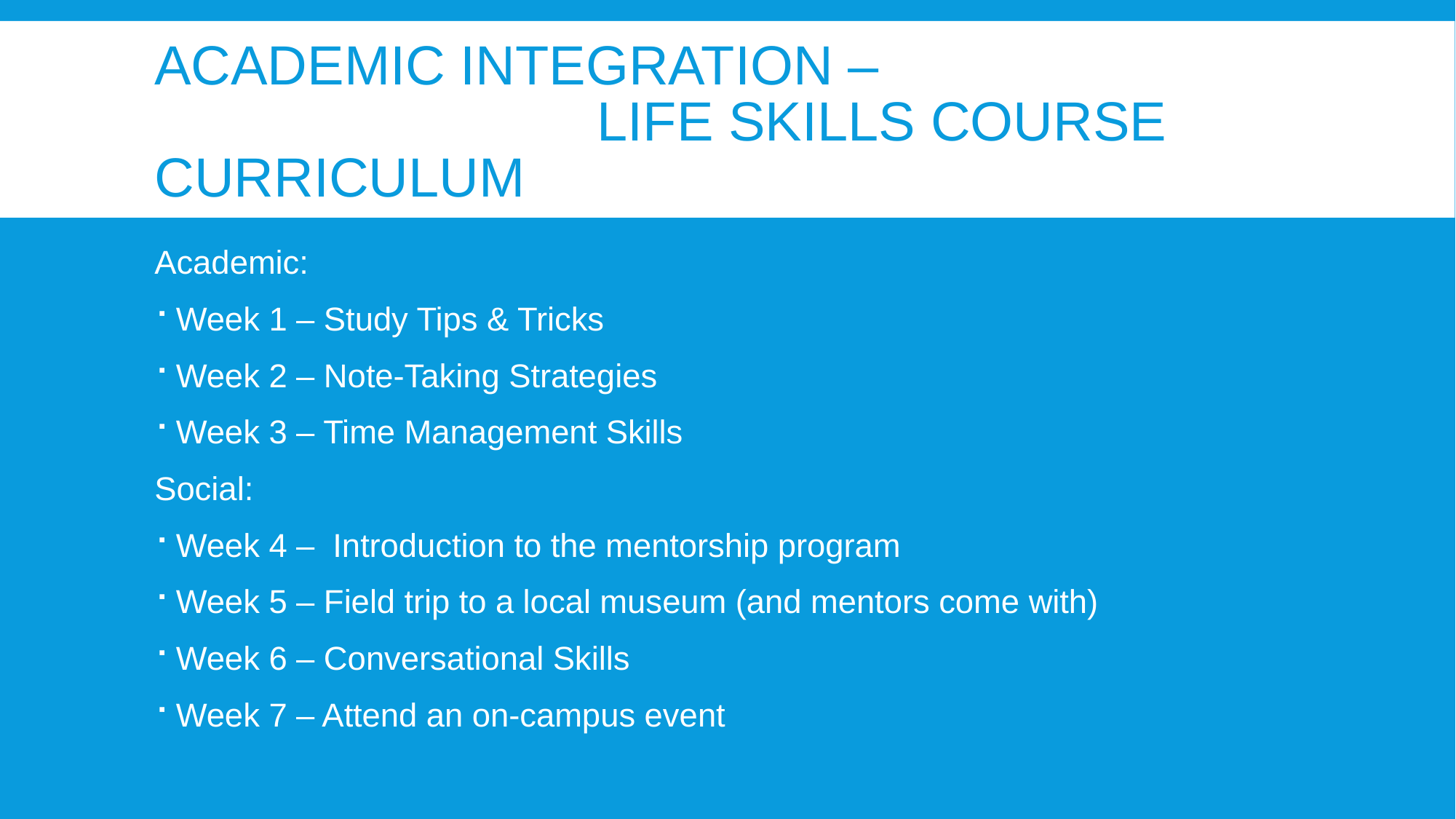

# Academic integration –                             life skills course curriculum
Academic:
Week 1 – Study Tips & Tricks
Week 2 – Note-Taking Strategies
Week 3 – Time Management Skills
Social:
Week 4 –  Introduction to the mentorship program
Week 5 – Field trip to a local museum (and mentors come with)
Week 6 – Conversational Skills
Week 7 – Attend an on-campus event